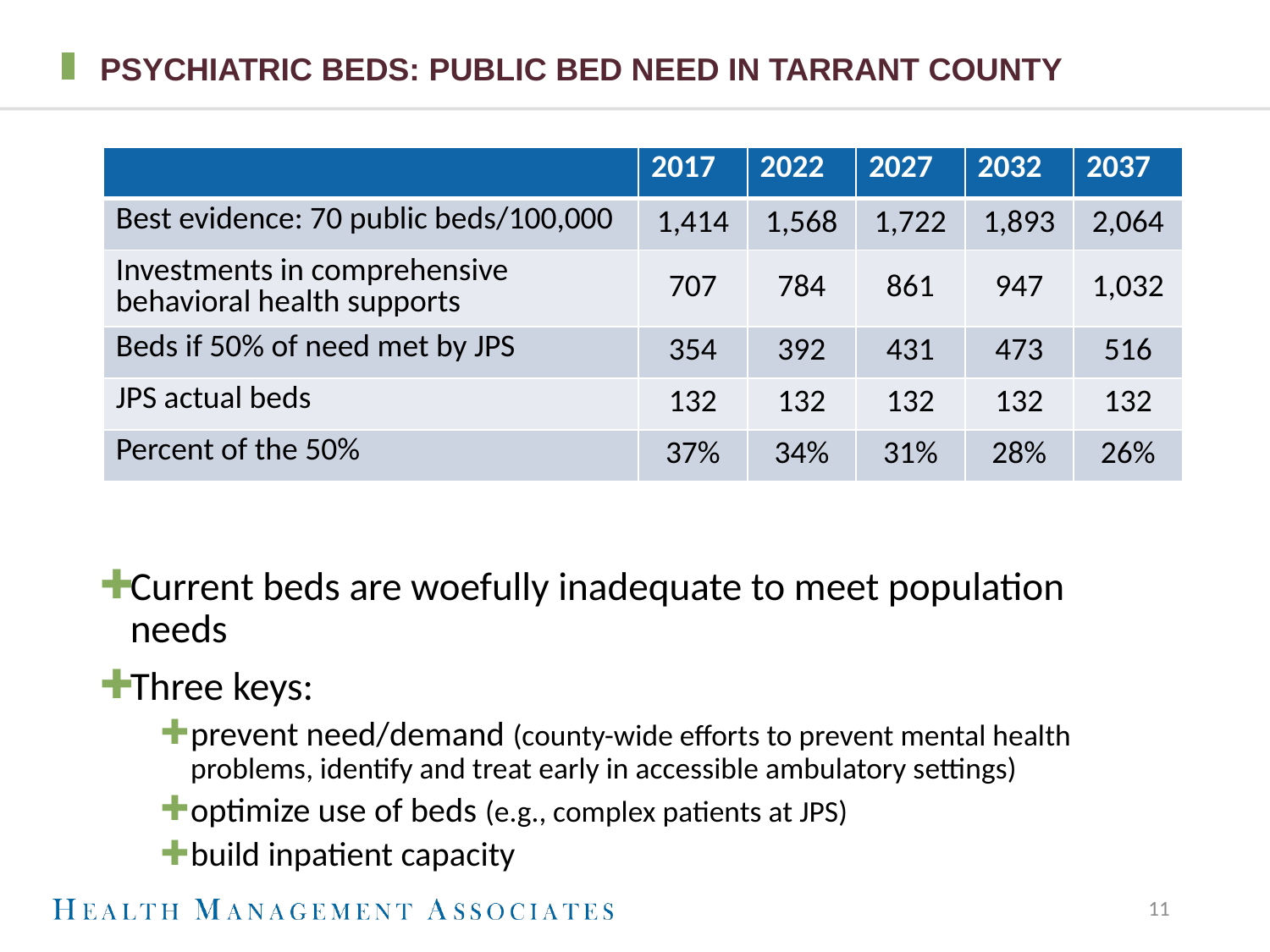

# Psychiatric Beds: Public Bed Need In Tarrant County
|  | 2017 | 2022 | 2027 | 2032 | 2037 |
| --- | --- | --- | --- | --- | --- |
| Best evidence: 70 public beds/100,000 | 1,414 | 1,568 | 1,722 | 1,893 | 2,064 |
| Investments in comprehensive behavioral health supports | 707 | 784 | 861 | 947 | 1,032 |
| Beds if 50% of need met by JPS | 354 | 392 | 431 | 473 | 516 |
| JPS actual beds | 132 | 132 | 132 | 132 | 132 |
| Percent of the 50% | 37% | 34% | 31% | 28% | 26% |
Current beds are woefully inadequate to meet population needs
Three keys:
prevent need/demand (county-wide efforts to prevent mental health problems, identify and treat early in accessible ambulatory settings)
optimize use of beds (e.g., complex patients at JPS)
build inpatient capacity
11